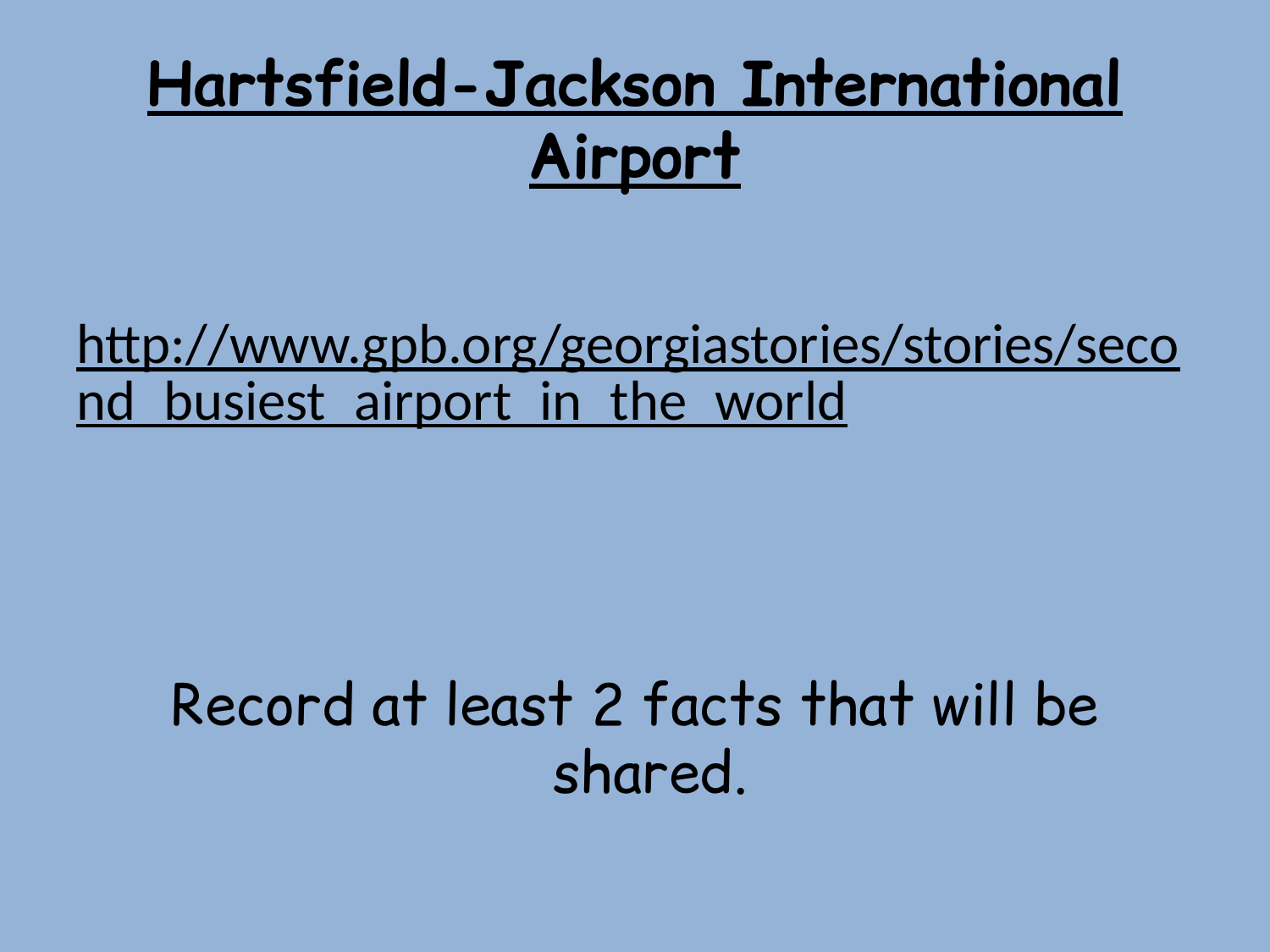

# Hartsfield-Jackson International Airport

http://www.gpb.org/georgiastories/stories/second_busiest_airport_in_the_world

Record at least 2 facts that will be shared.